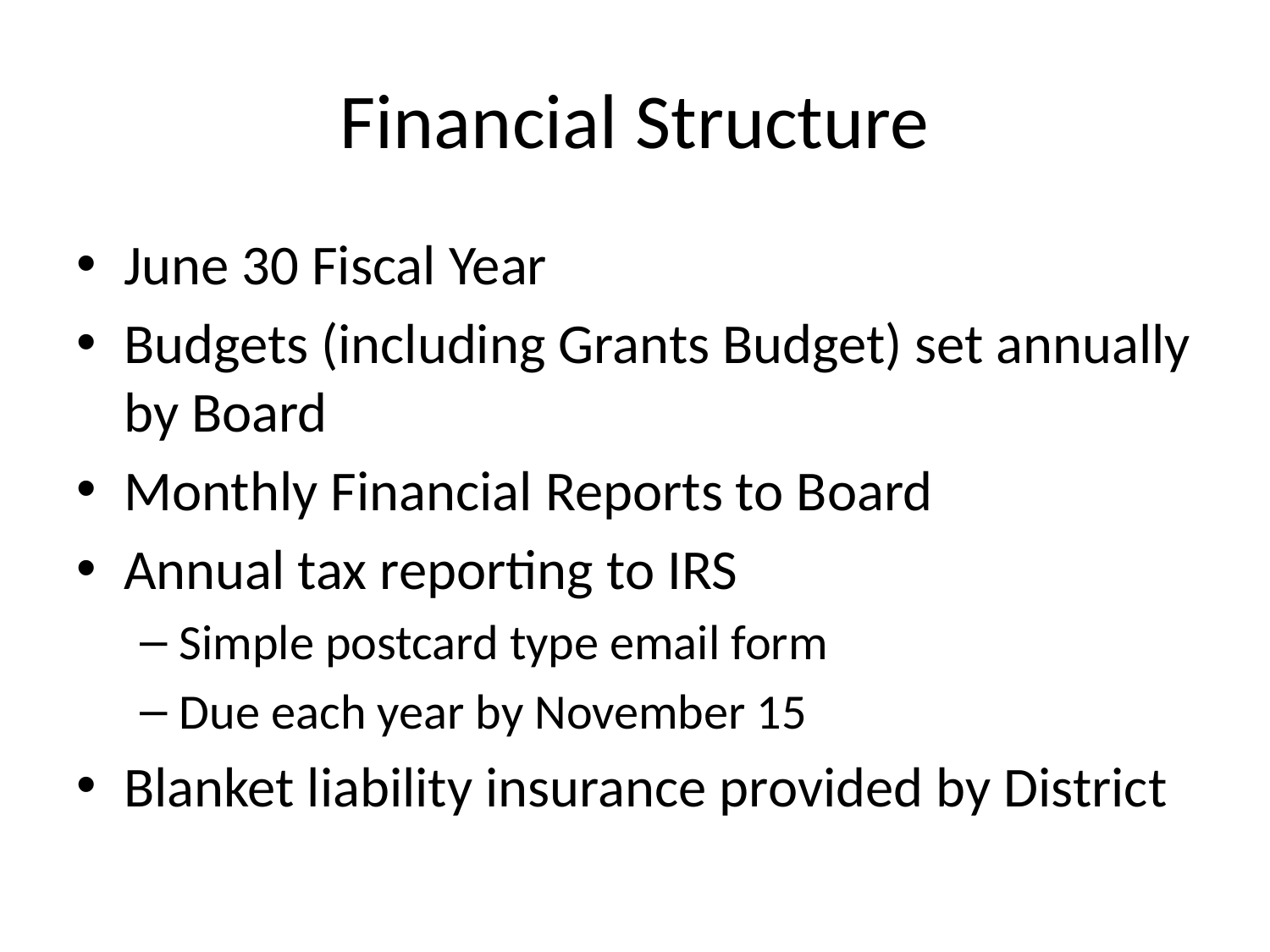

# Financial Structure
June 30 Fiscal Year
Budgets (including Grants Budget) set annually by Board
Monthly Financial Reports to Board
Annual tax reporting to IRS
Simple postcard type email form
Due each year by November 15
Blanket liability insurance provided by District